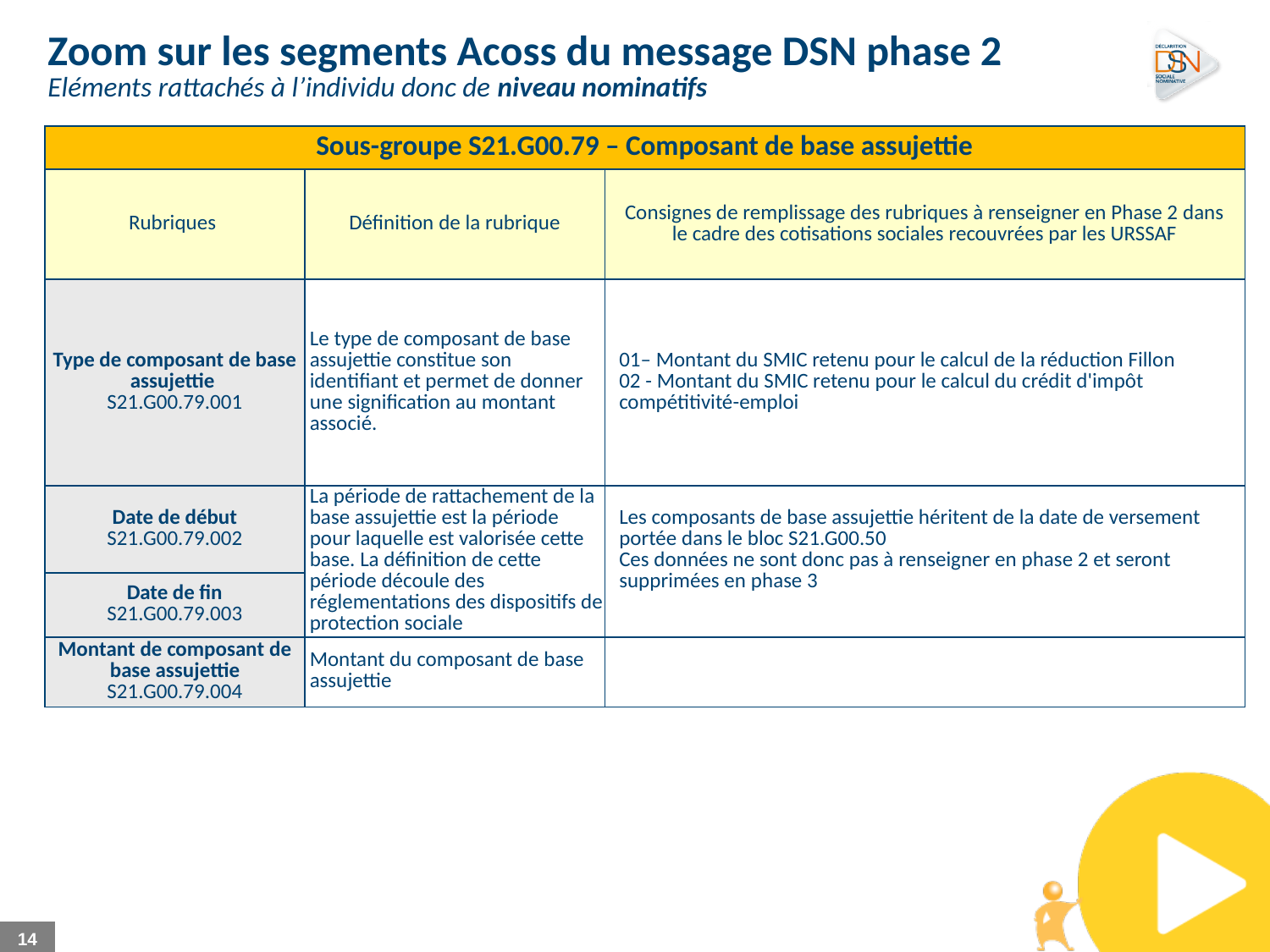

Zoom sur les segments Acoss du message DSN phase 2
Eléments rattachés à l’individu donc de niveau nominatifs

| Sous-groupe S21.G00.79 – Composant de base assujettie |  |  |
| --- | --- | --- |
| Rubriques | Définition de la rubrique | Consignes de remplissage des rubriques à renseigner en Phase 2 dans le cadre des cotisations sociales recouvrées par les URSSAF |
| Type de composant de base assujettie S21.G00.79.001 | Le type de composant de base assujettie constitue son identifiant et permet de donner une signification au montant associé. | 01– Montant du SMIC retenu pour le calcul de la réduction Fillon 02 - Montant du SMIC retenu pour le calcul du crédit d'impôt compétitivité-emploi |
| Date de début S21.G00.79.002 | La période de rattachement de la base assujettie est la période pour laquelle est valorisée cette base. La définition de cette période découle des réglementations des dispositifs de protection sociale | Les composants de base assujettie héritent de la date de versement portée dans le bloc S21.G00.50 Ces données ne sont donc pas à renseigner en phase 2 et seront supprimées en phase 3 |
| Date de fin S21.G00.79.003 |  |  |
| Montant de composant de base assujettie S21.G00.79.004 | Montant du composant de base assujettie |  |
14